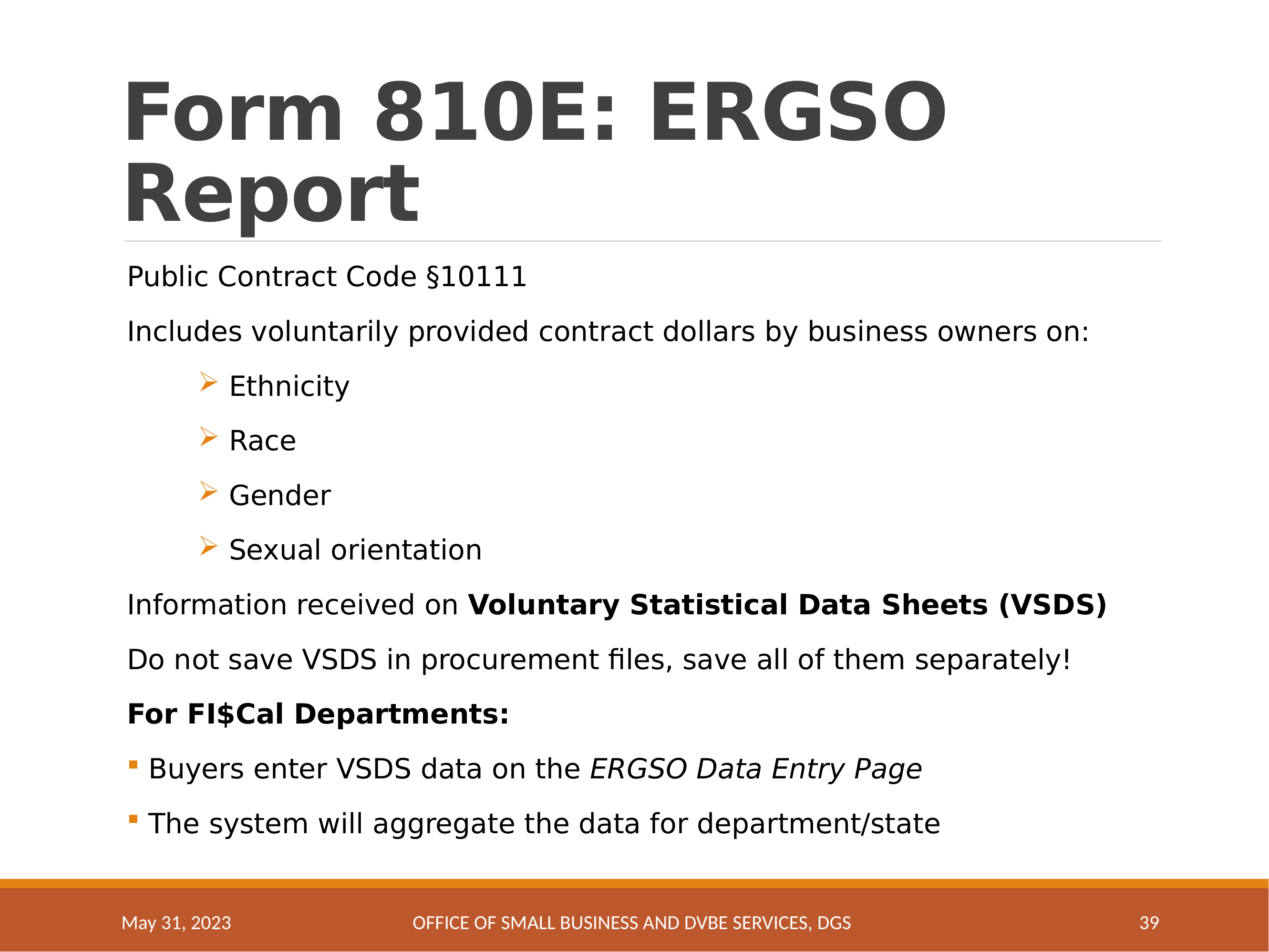

# Form 810E: ERGSO Report – Part 2
Public Contract Code §10111
Includes voluntarily provided contract dollars by business owners on:
 Ethnicity
 Race
 Gender
 Sexual orientation
Information received on Voluntary Statistical Data Sheets (VSDS)
Do not save VSDS in procurement files, save all of them separately!
For FI$Cal Departments:
 Buyers enter VSDS data on the ERGSO Data Entry Page
 The system will aggregate the data for department/state
May 31, 2023
OFFICE OF SMALL BUSINESS AND DVBE SERVICES, DGS
39